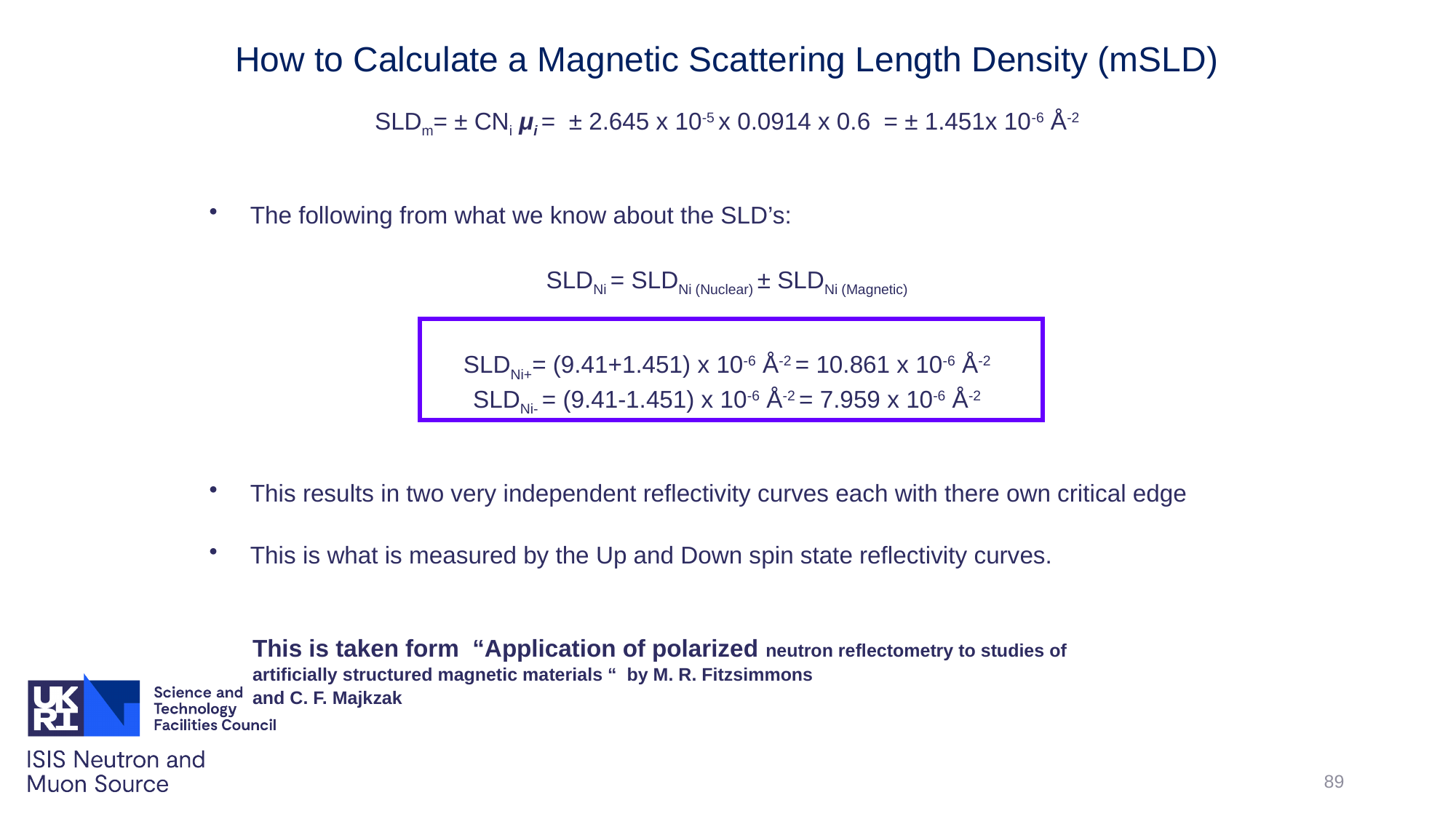

How to Calculate a Magnetic Scattering Length Density (mSLD)
SLDm= ± CNi μi =  ± 2.645 x 10-5 x 0.0914 x 0.6  = ± 1.451x 10-6 Å-2

The following from what we know about the SLD’s:

SLDNi = SLDNi (Nuclear) ± SLDNi (Magnetic)

SLDNi+= (9.41+1.451) x 10-6 Å-2 = 10.861 x 10-6 Å-2
SLDNi- = (9.41-1.451) x 10-6 Å-2 = 7.959 x 10-6 Å-2

This results in two very independent reflectivity curves each with there own critical edge

This is what is measured by the Up and Down spin state reflectivity curves.

This is taken form  “Application of polarized neutron reflectometry to studies of
artificially structured magnetic materials “  by M. R. Fitzsimmons
and C. F. Majkzak

89